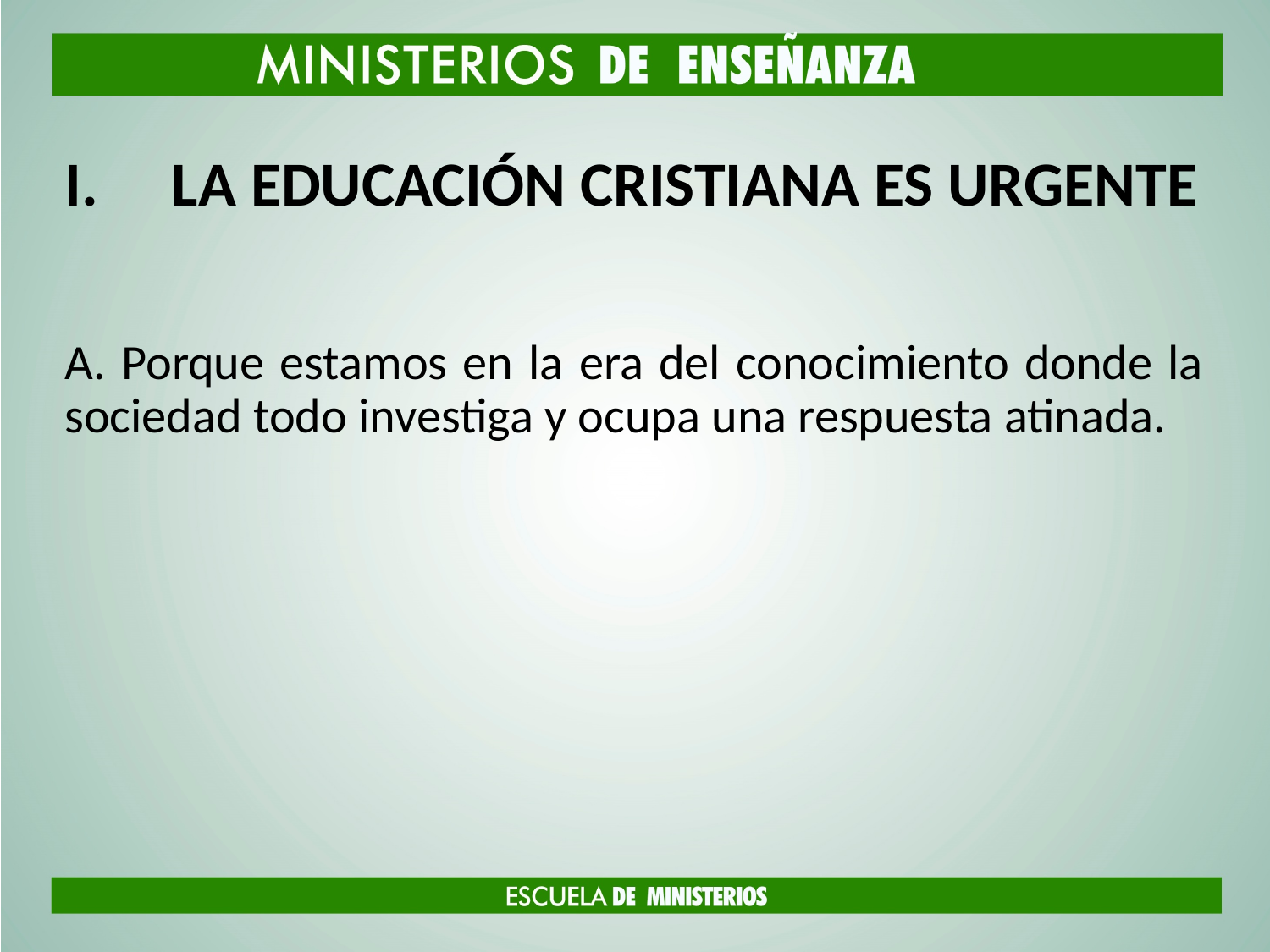

# LA EDUCACIÓN CRISTIANA ES URGENTE

A. Porque estamos en la era del conocimiento donde la sociedad todo investiga y ocupa una respuesta atinada.